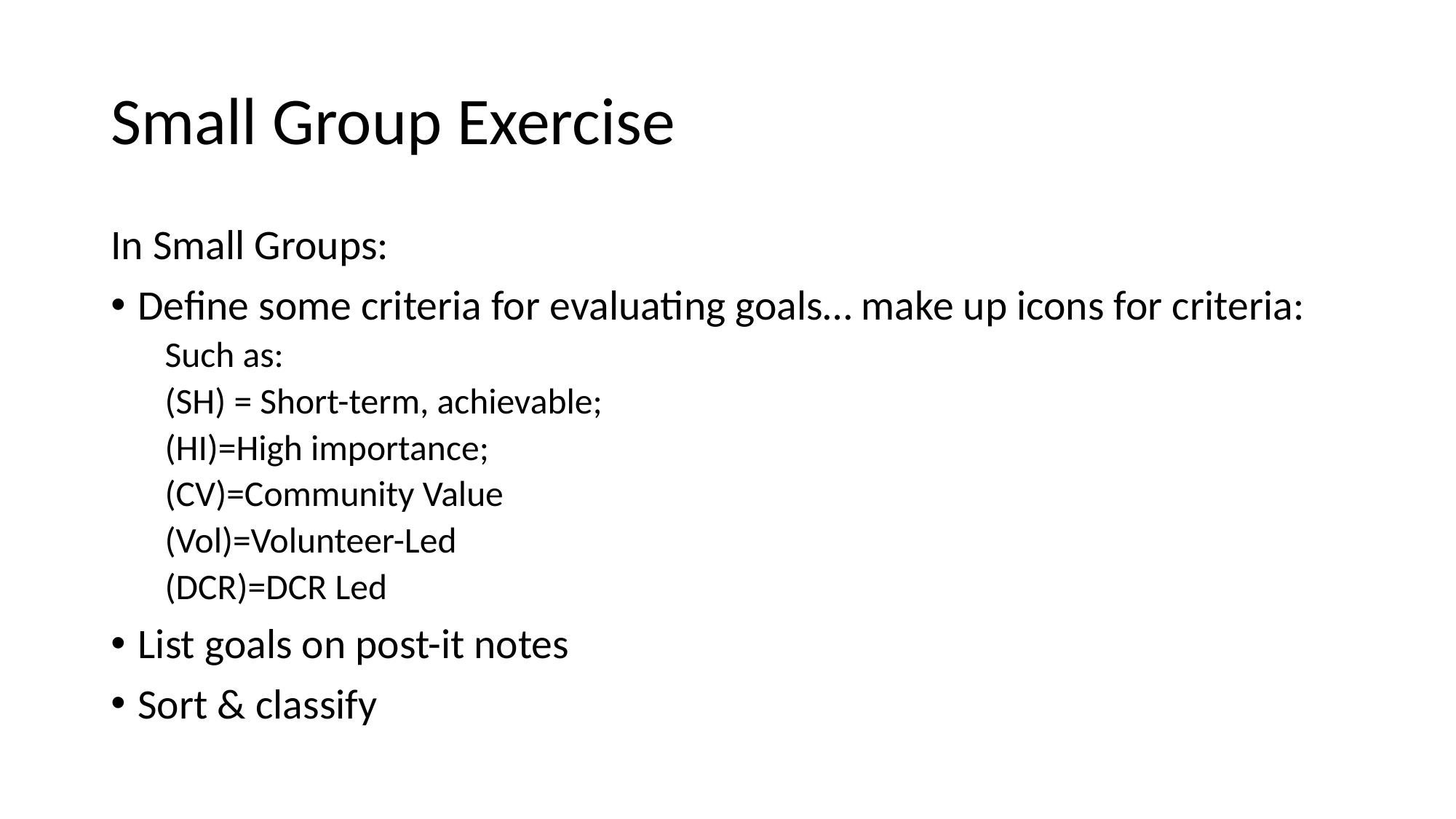

# Small Group Exercise
In Small Groups:
Define some criteria for evaluating goals… make up icons for criteria:
Such as:
(SH) = Short-term, achievable;
(HI)=High importance;
(CV)=Community Value
(Vol)=Volunteer-Led
(DCR)=DCR Led
List goals on post-it notes
Sort & classify